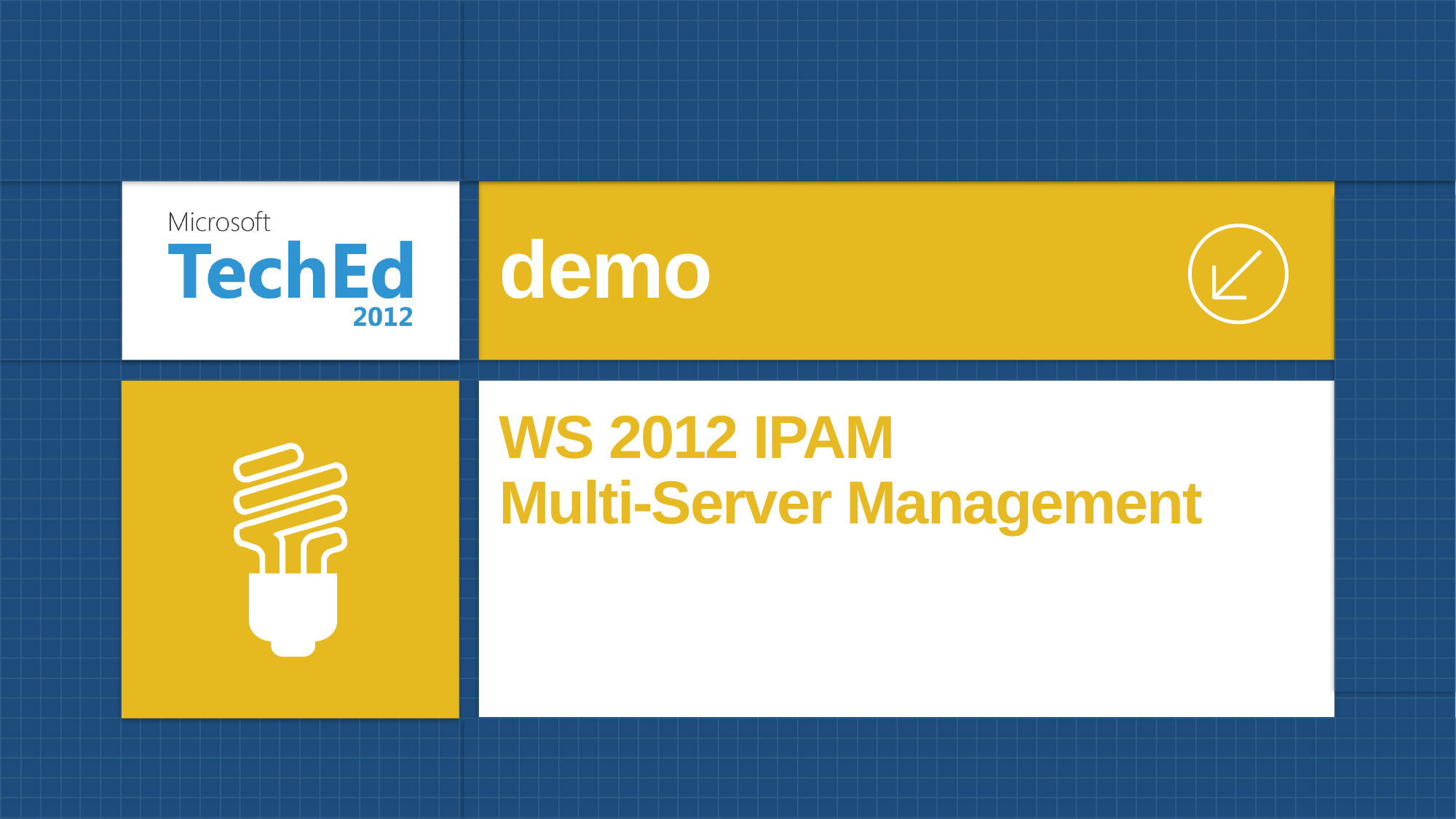

demo
# WS 2012 IPAM Multi-Server Management